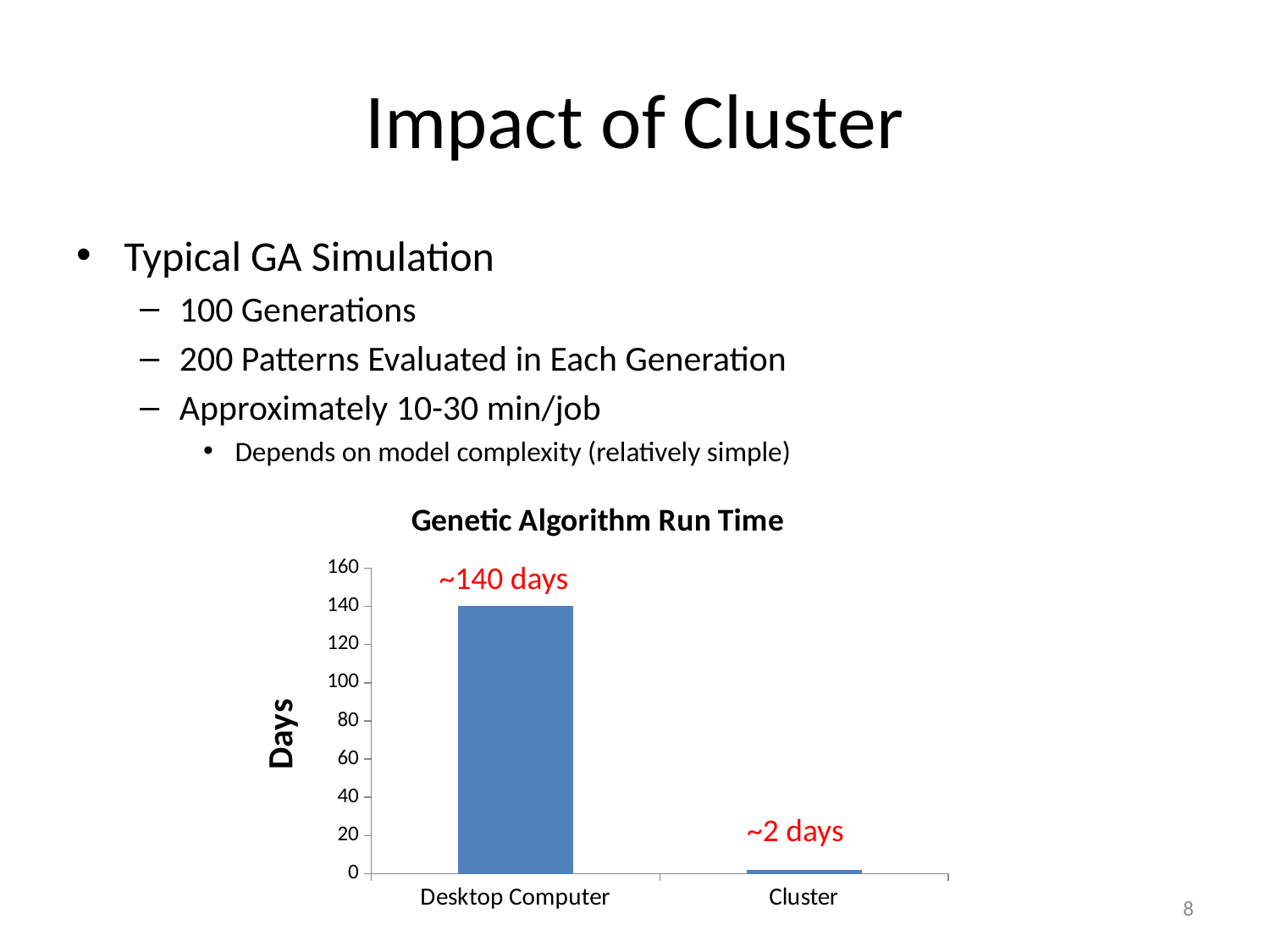

# Impact of Cluster
Typical GA Simulation
100 Generations
200 Patterns Evaluated in Each Generation
Approximately 10-30 min/job
Depends on model complexity (relatively simple)

### Chart: Genetic Algorithm Run Time

| Category |  |
|---|---|
| Desktop Computer | 140.0 |
| Cluster | 2.0 |
~140 days
~2 days
8